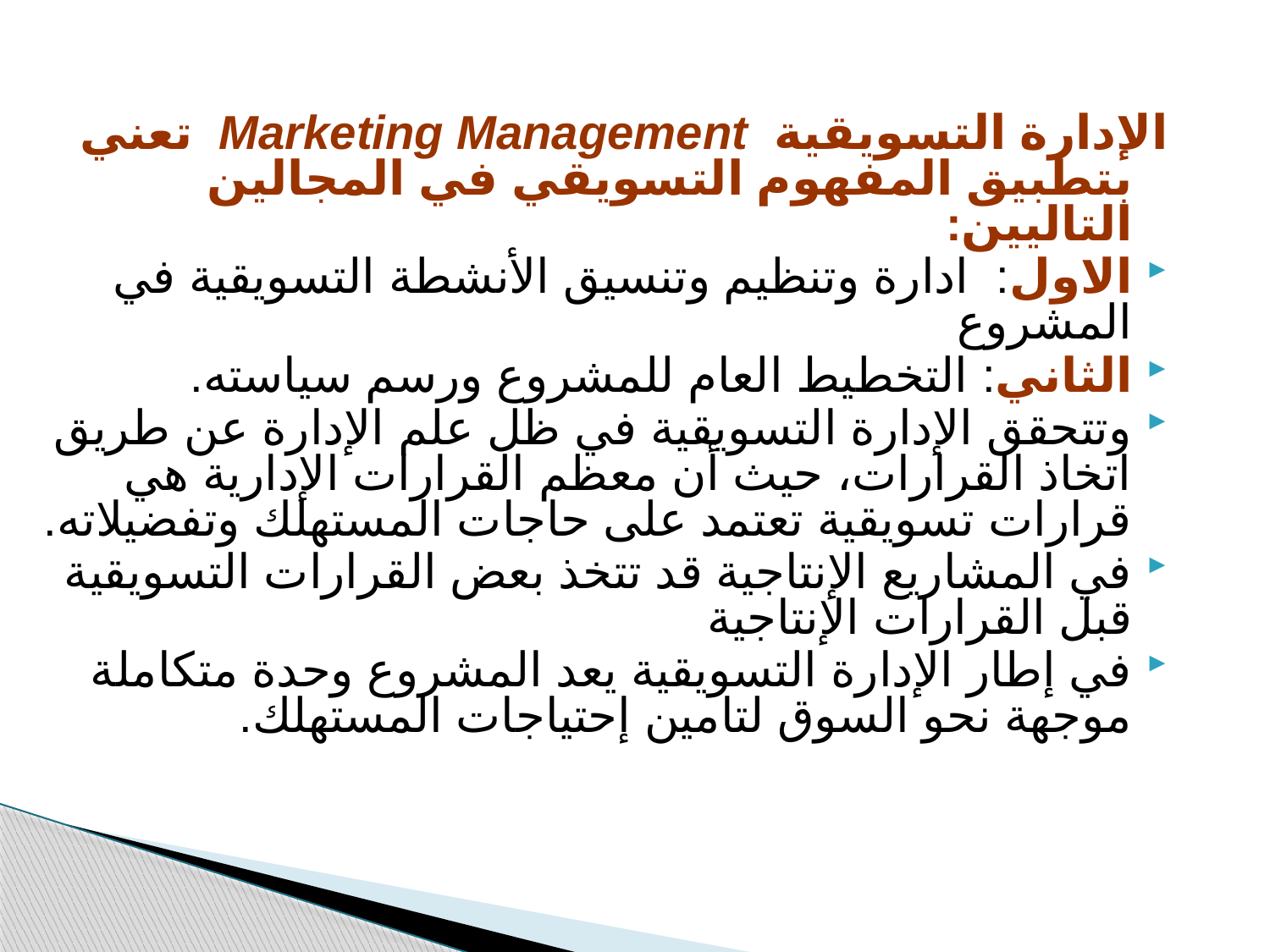

الإدارة التسويقية  Marketing Management  تعني بتطبيق المفهوم التسويقي في المجالين التاليين:
الاول:  ادارة وتنظيم وتنسيق الأنشطة التسويقية في المشروع
الثاني: التخطيط العام للمشروع ورسم سياسته.
وتتحقق الإدارة التسويقية في ظل علم الإدارة عن طريق اتخاذ القرارات، حيث أن معظم القرارات الإدارية هي قرارات تسويقية تعتمد على حاجات المستهلك وتفضيلاته.
في المشاريع الإنتاجية قد تتخذ بعض القرارات التسويقية قبل القرارات الإنتاجية
في إطار الإدارة التسويقية يعد المشروع وحدة متكاملة موجهة نحو السوق لتامين إحتياجات المستهلك.